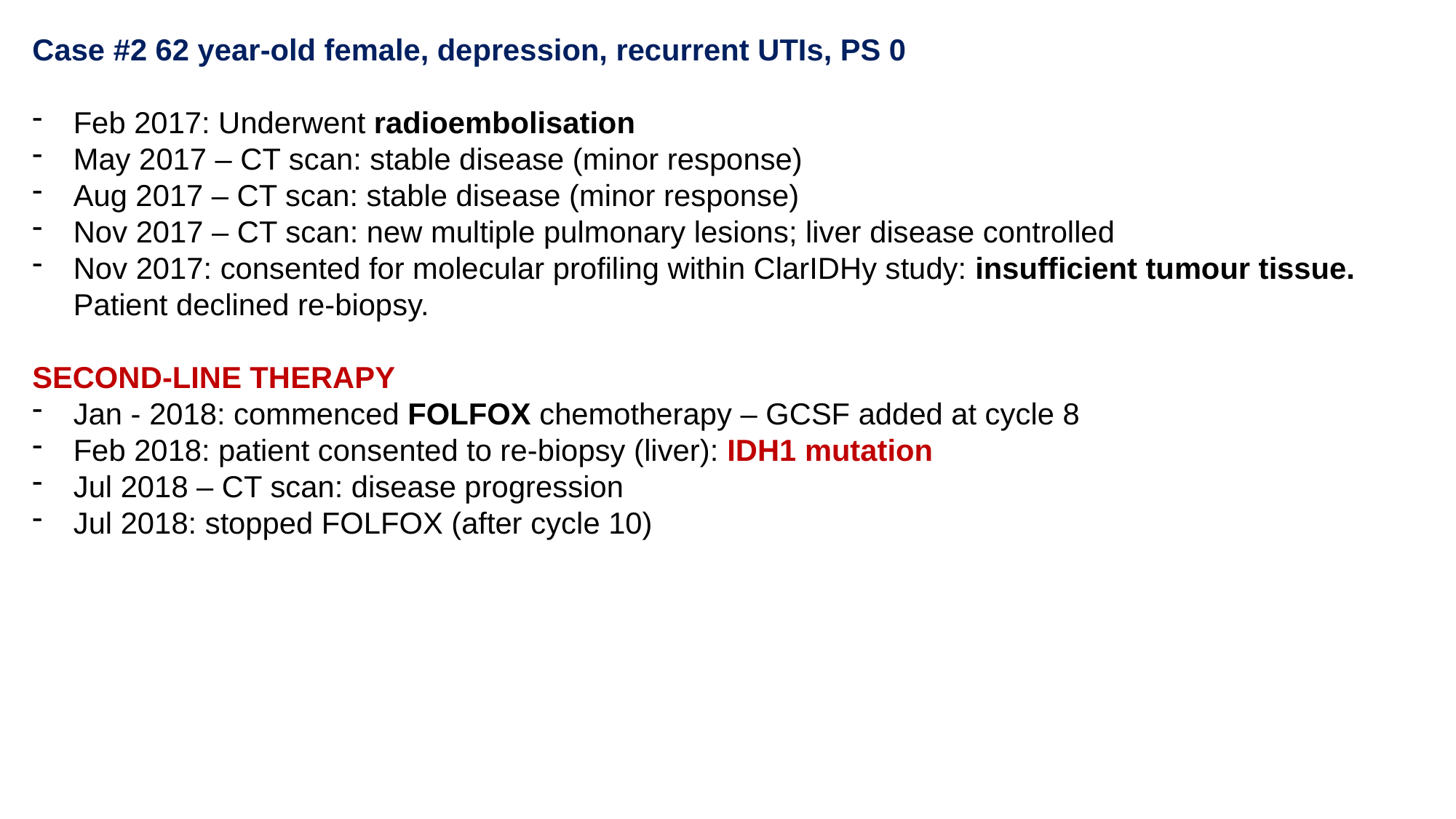

Case #2 62 year-old female, depression, recurrent UTIs, PS 0

Feb 2017: Underwent radioembolisation
May 2017 – CT scan: stable disease (minor response)
Aug 2017 – CT scan: stable disease (minor response)
Nov 2017 – CT scan: new multiple pulmonary lesions; liver disease controlled
Nov 2017: consented for molecular profiling within ClarIDHy study: insufficient tumour tissue. Patient declined re-biopsy.

SECOND-LINE THERAPY
Jan - 2018: commenced FOLFOX chemotherapy – GCSF added at cycle 8
Feb 2018: patient consented to re-biopsy (liver): IDH1 mutation
Jul 2018 – CT scan: disease progression
Jul 2018: stopped FOLFOX (after cycle 10)